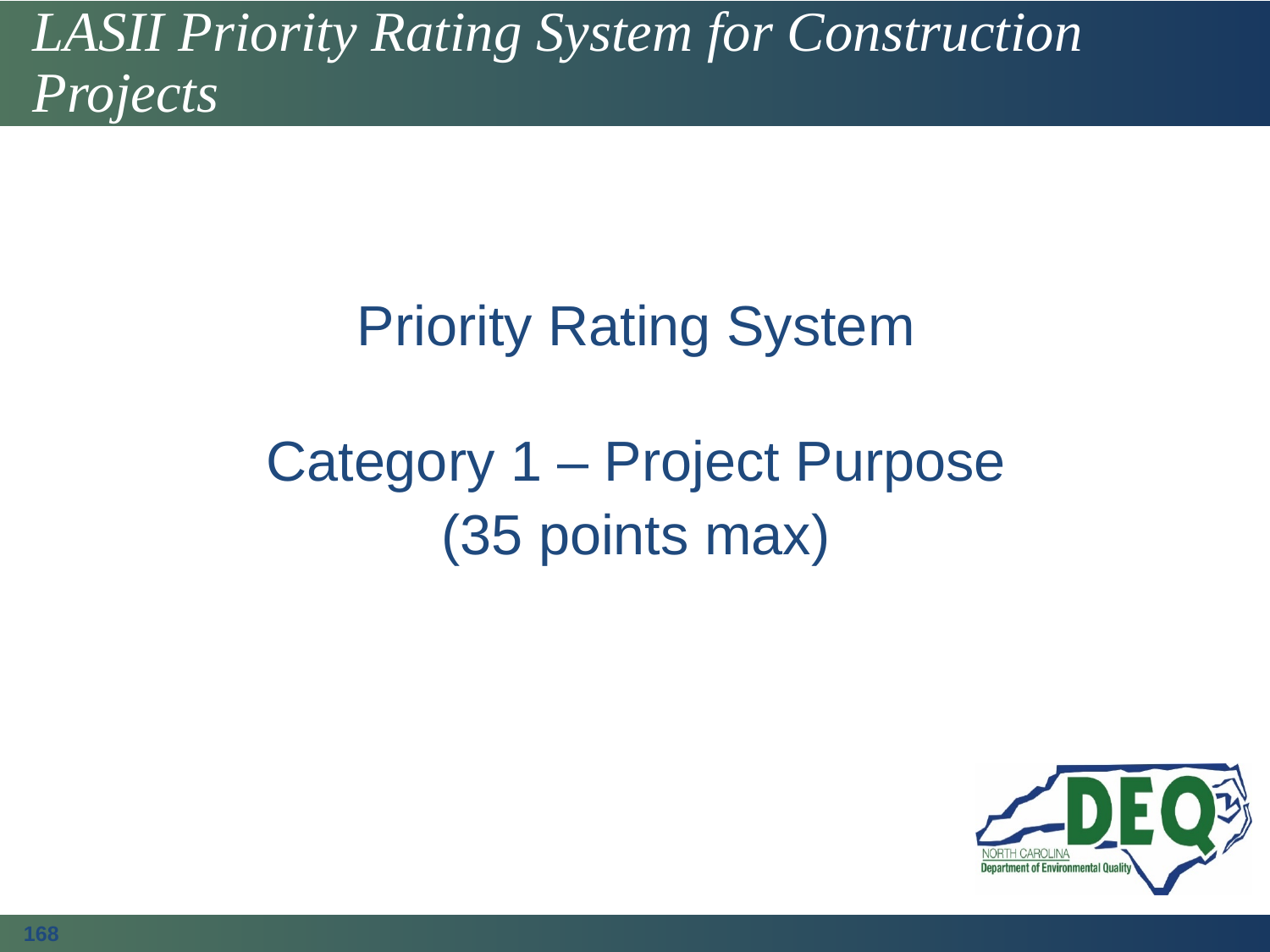

# LASII Priority Rating System for Construction Projects

Priority Rating System
Category 1 – Project Purpose
(35 points max)
168